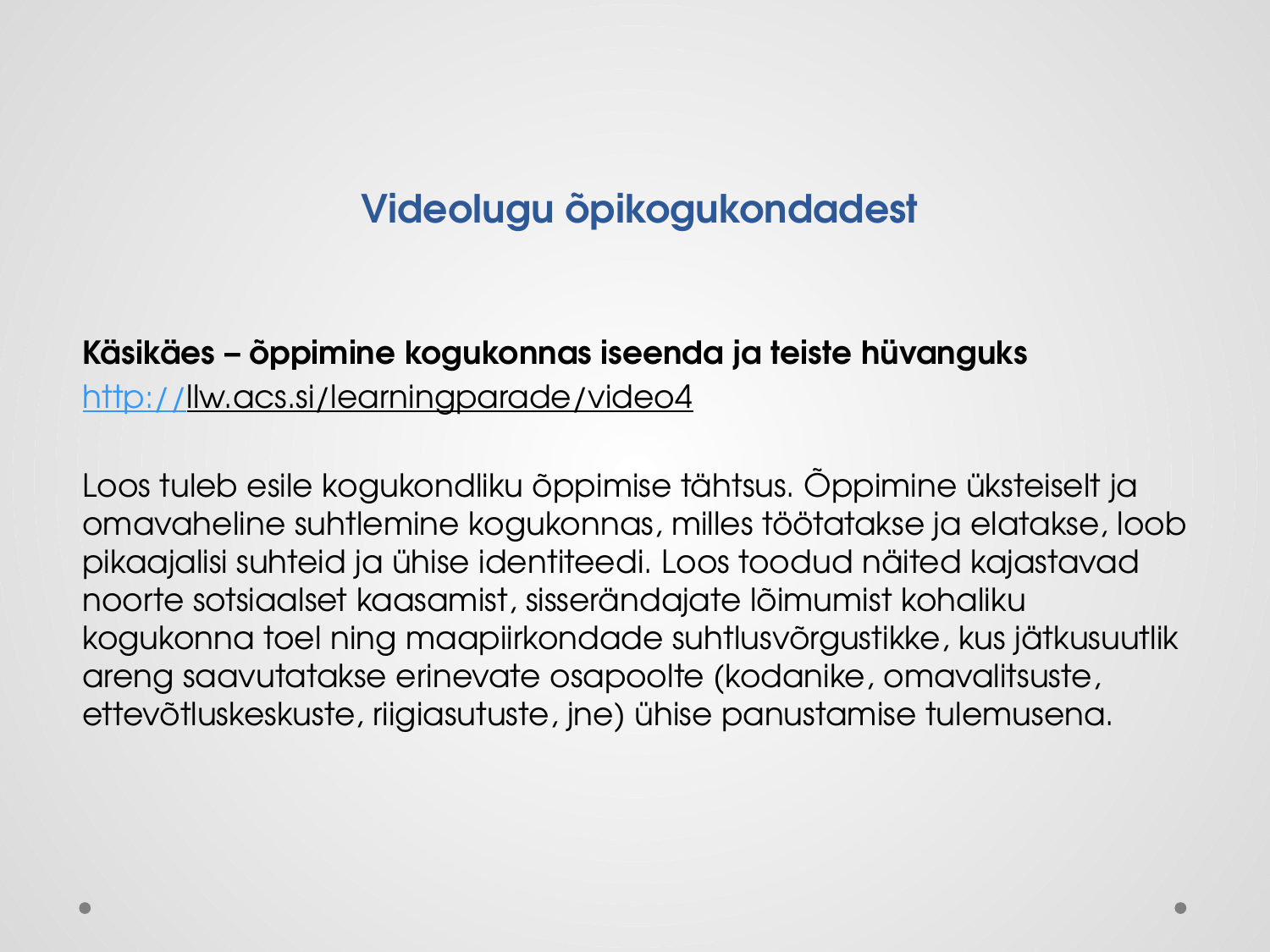

Videolugu õpikogukondadest
Käsikäes – õppimine kogukonnas iseenda ja teiste hüvanguks
http://llw.acs.si/learningparade/video4

Loos tuleb esile kogukondliku õppimise tähtsus. Õppimine üksteiselt ja omavaheline suhtlemine kogukonnas, milles töötatakse ja elatakse, loob pikaajalisi suhteid ja ühise identiteedi. Loos toodud näited kajastavad noorte sotsiaalset kaasamist, sisserändajate lõimumist kohaliku kogukonna toel ning maapiirkondade suhtlusvõrgustikke, kus jätkusuutlik areng saavutatakse erinevate osapoolte (kodanike, omavalitsuste, ettevõtluskeskuste, riigiasutuste, jne) ühise panustamise tulemusena.